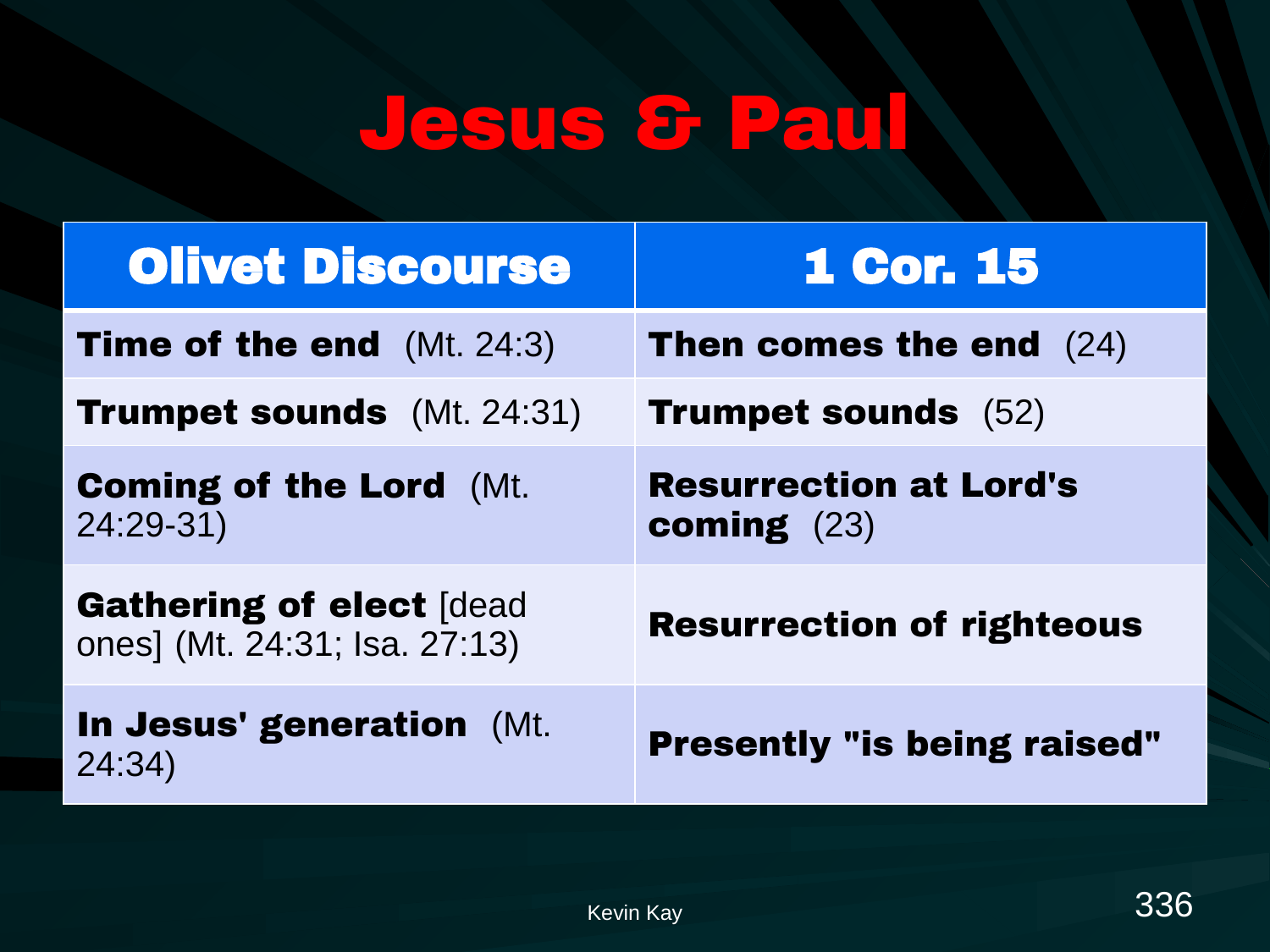

# Jesus & Paul
| Olivet Discourse | 1 Cor. 15 |
| --- | --- |
| Time of the end (Mt. 24:3) | Then comes the end (24) |
| Trumpet sounds (Mt. 24:31) | Trumpet sounds (52) |
| Coming of the Lord (Mt. 24:29-31) | Resurrection at Lord's coming (23) |
| Gathering of elect [dead ones] (Mt. 24:31; Isa. 27:13) | Resurrection of righteous |
| In Jesus' generation (Mt. 24:34) | Presently "is being raised" |
336
Kevin Kay